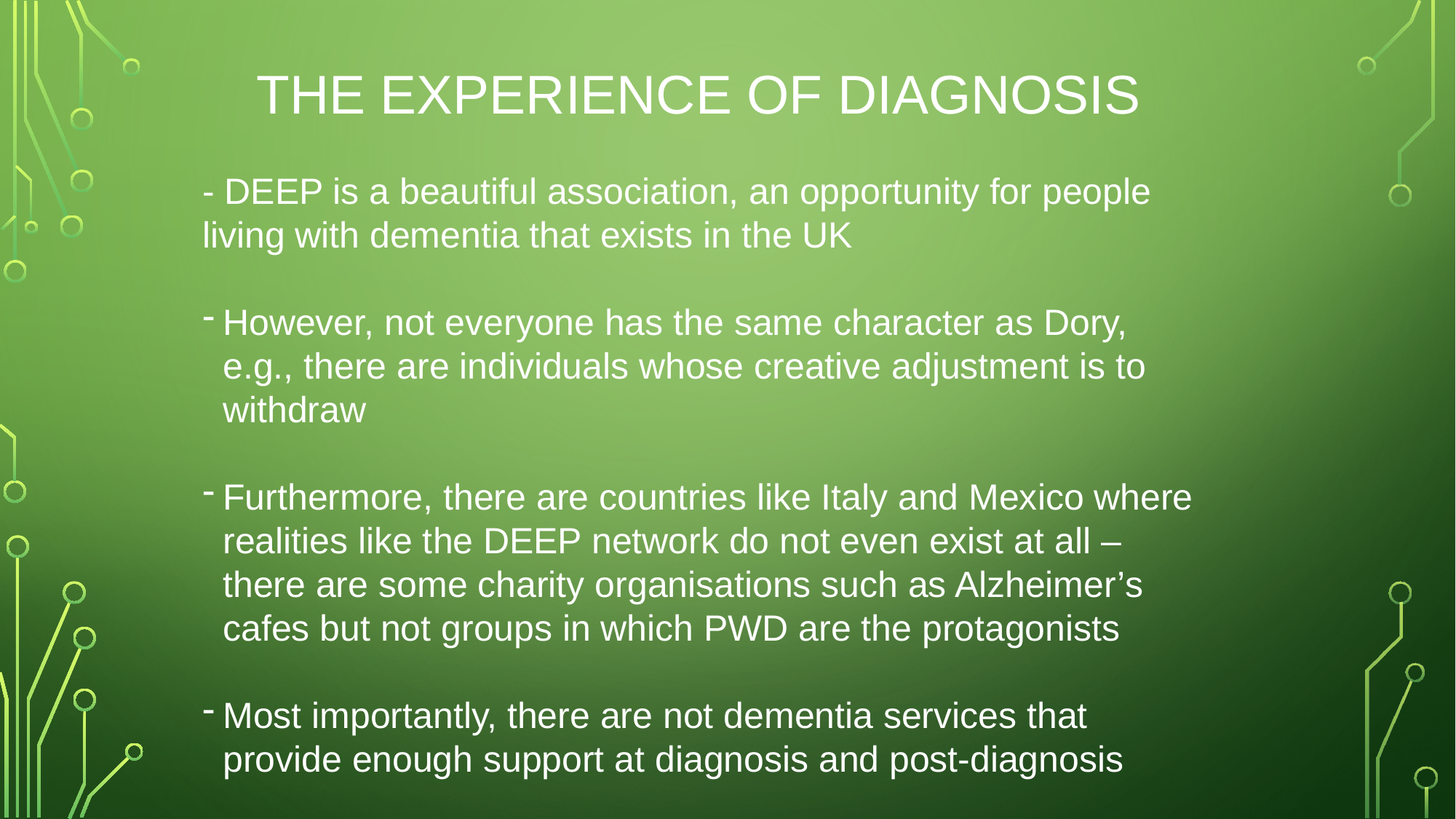

# THE EXPERIENCE OF DIAGNOSIS
- DEEP is a beautiful association, an opportunity for people living with dementia that exists in the UK

However, not everyone has the same character as Dory, e.g., there are individuals whose creative adjustment is to withdraw

Furthermore, there are countries like Italy and Mexico where realities like the DEEP network do not even exist at all – there are some charity organisations such as Alzheimer’s cafes but not groups in which PWD are the protagonists

Most importantly, there are not dementia services that provide enough support at diagnosis and post-diagnosis